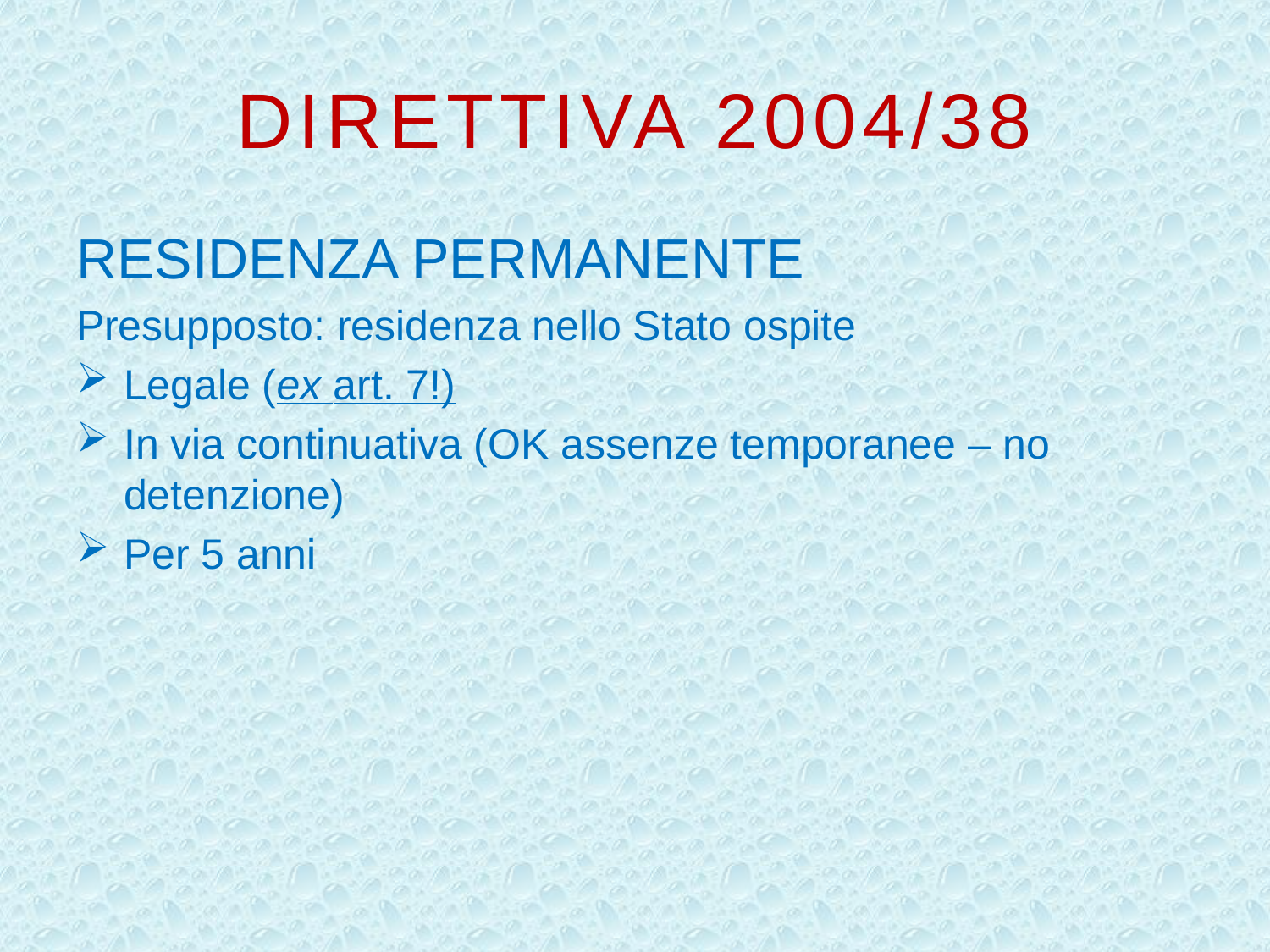

# Direttiva 2004/38
RESIDENZA PERMANENTE
Presupposto: residenza nello Stato ospite
Legale (ex art. 7!)
In via continuativa (OK assenze temporanee – no detenzione)
Per 5 anni